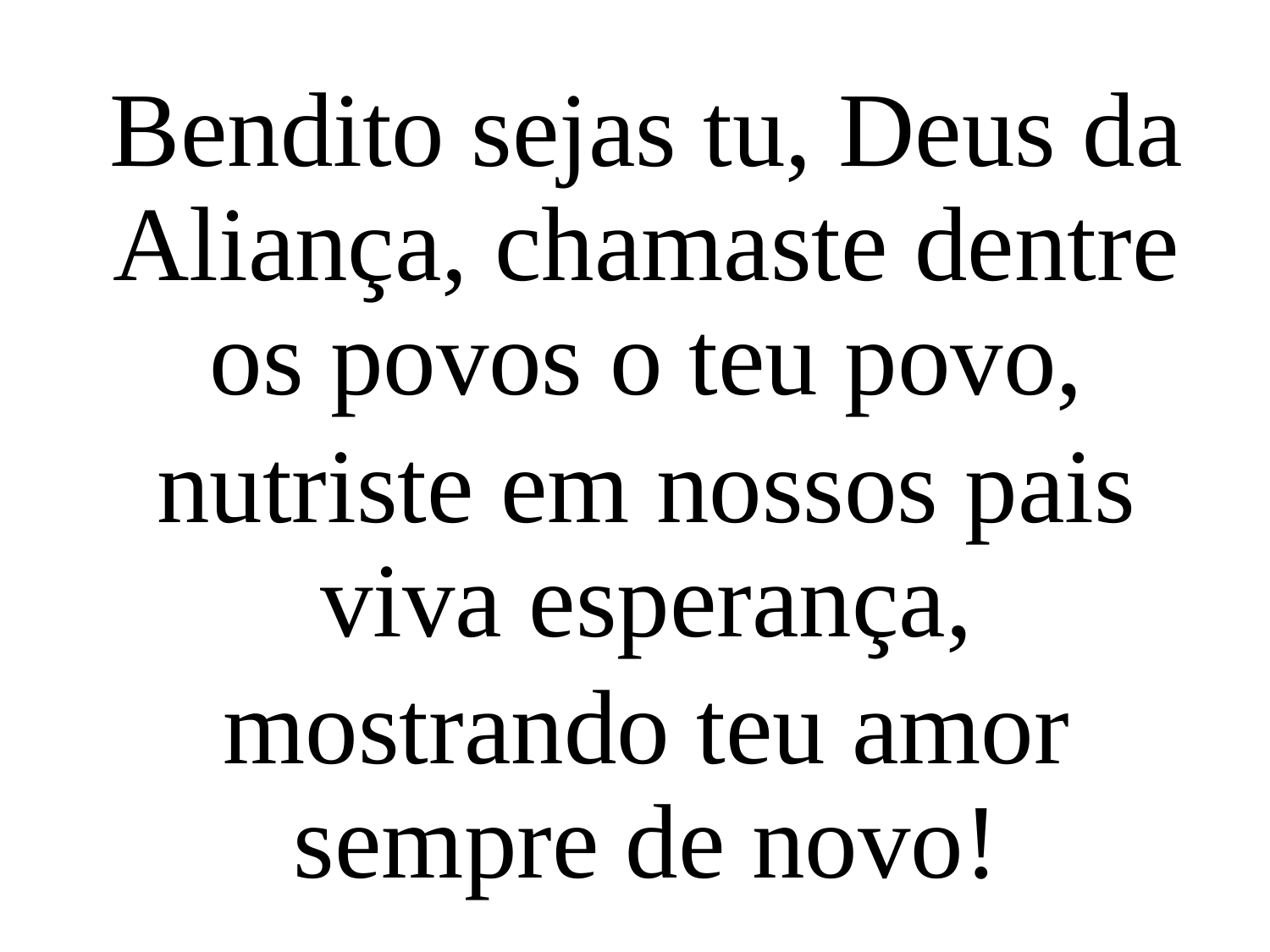

Bendito sejas tu, Deus da Aliança, chamaste dentre os povos o teu povo,
nutriste em nossos pais viva esperança,
mostrando teu amor sempre de novo!